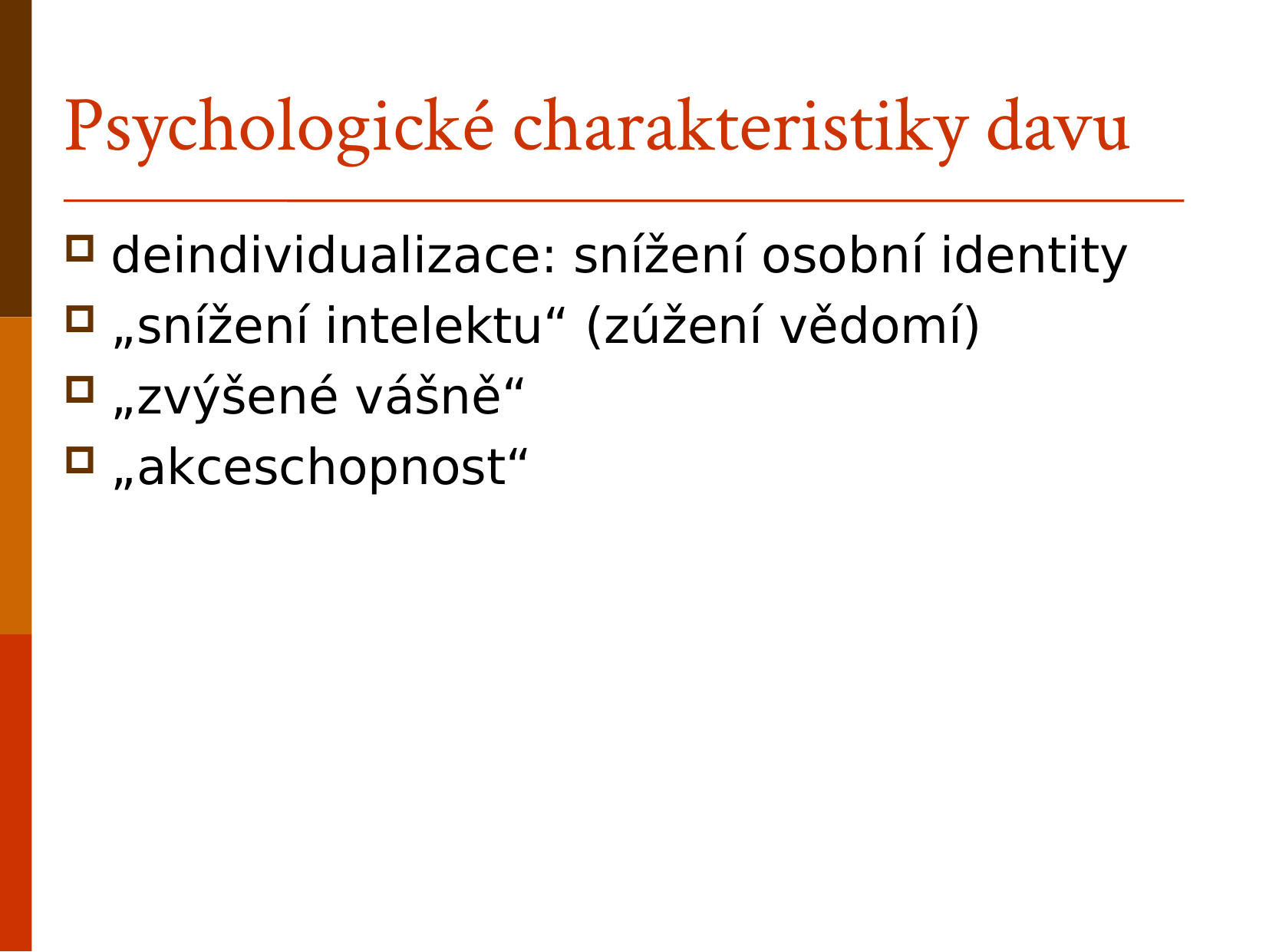

# Psychologické charakteristiky davu
deindividualizace: snížení osobní identity
„snížení intelektu“ (zúžení vědomí)
„zvýšené vášně“
„akceschopnost“